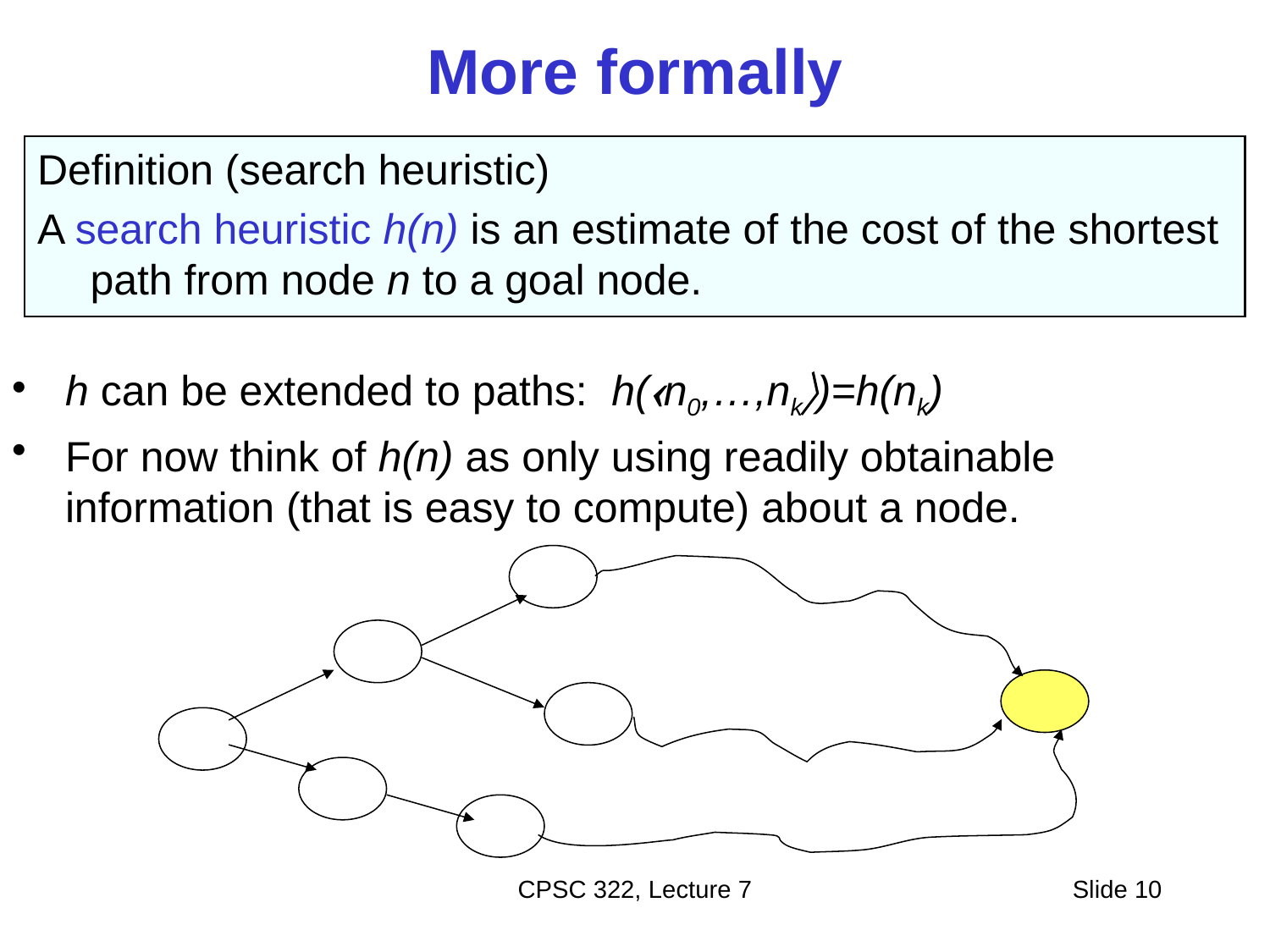

# More formally
Definition (search heuristic)
A search heuristic h(n) is an estimate of the cost of the shortest path from node n to a goal node.
h can be extended to paths:  h(〈n0,…,nk〉)=h(nk)
For now think of h(n) as only using readily obtainable information (that is easy to compute) about a node.

CPSC 322, Lecture 7
Slide 10